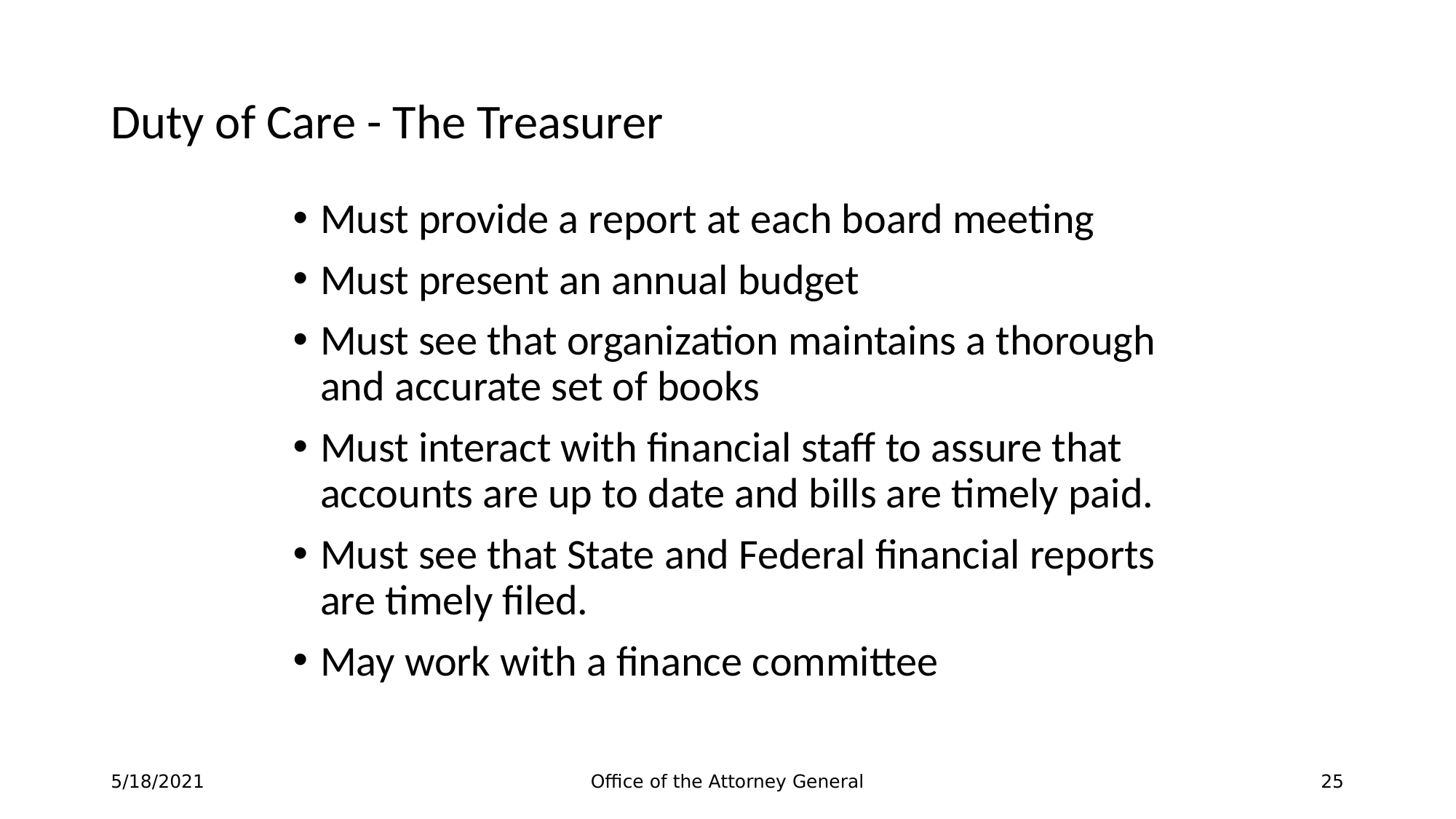

# Duty of Care - The Treasurer
Must provide a report at each board meeting
Must present an annual budget
Must see that organization maintains a thorough and accurate set of books
Must interact with financial staff to assure that accounts are up to date and bills are timely paid.
Must see that State and Federal financial reports are timely filed.
May work with a finance committee
5/18/2021
Office of the Attorney General
25